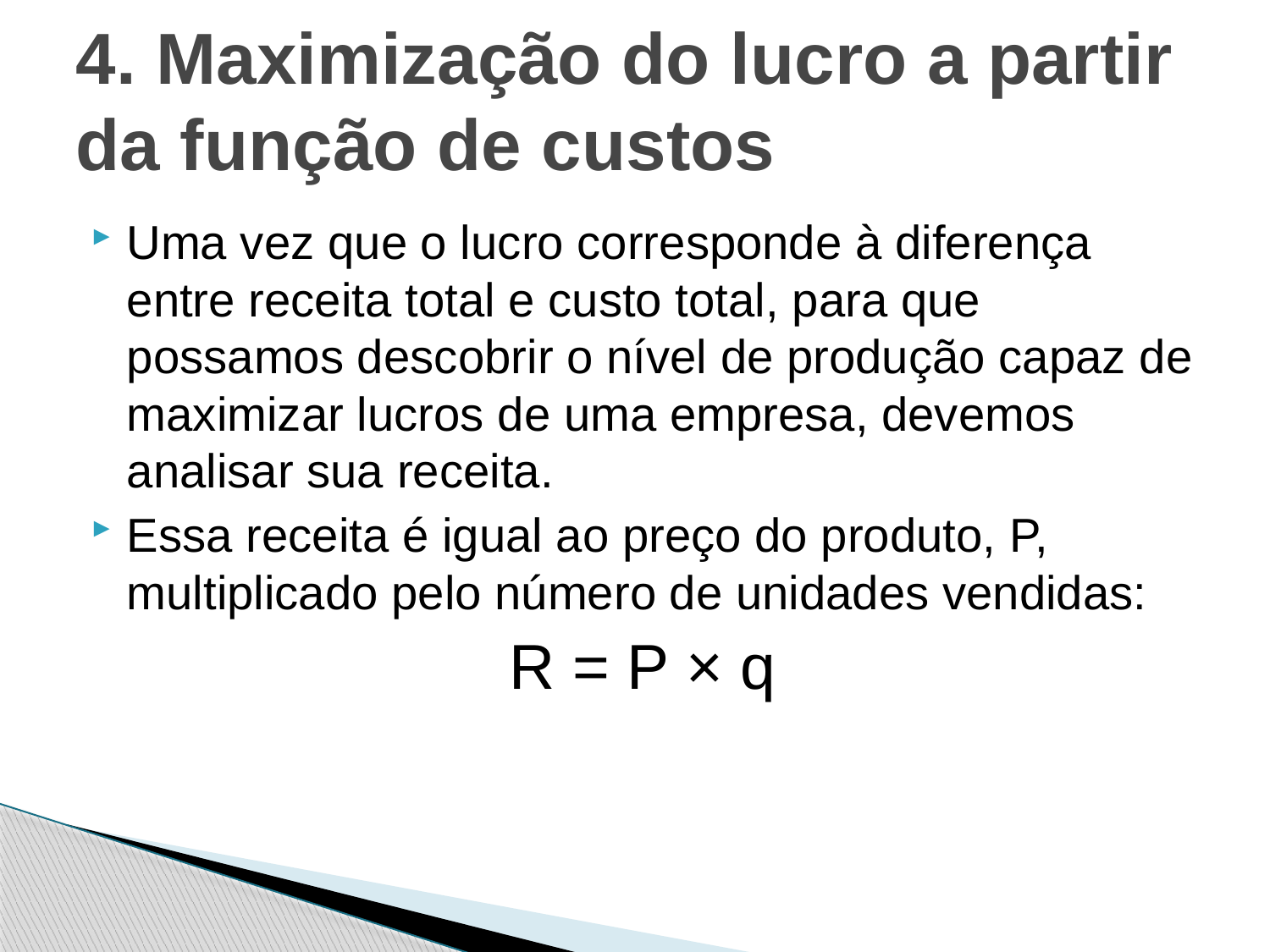

# 4. Maximização do lucro a partir da função de custos
Uma vez que o lucro corresponde à diferença entre receita total e custo total, para que possamos descobrir o nível de produção capaz de maximizar lucros de uma empresa, devemos analisar sua receita.
Essa receita é igual ao preço do produto, P, multiplicado pelo número de unidades vendidas:
R = P × q